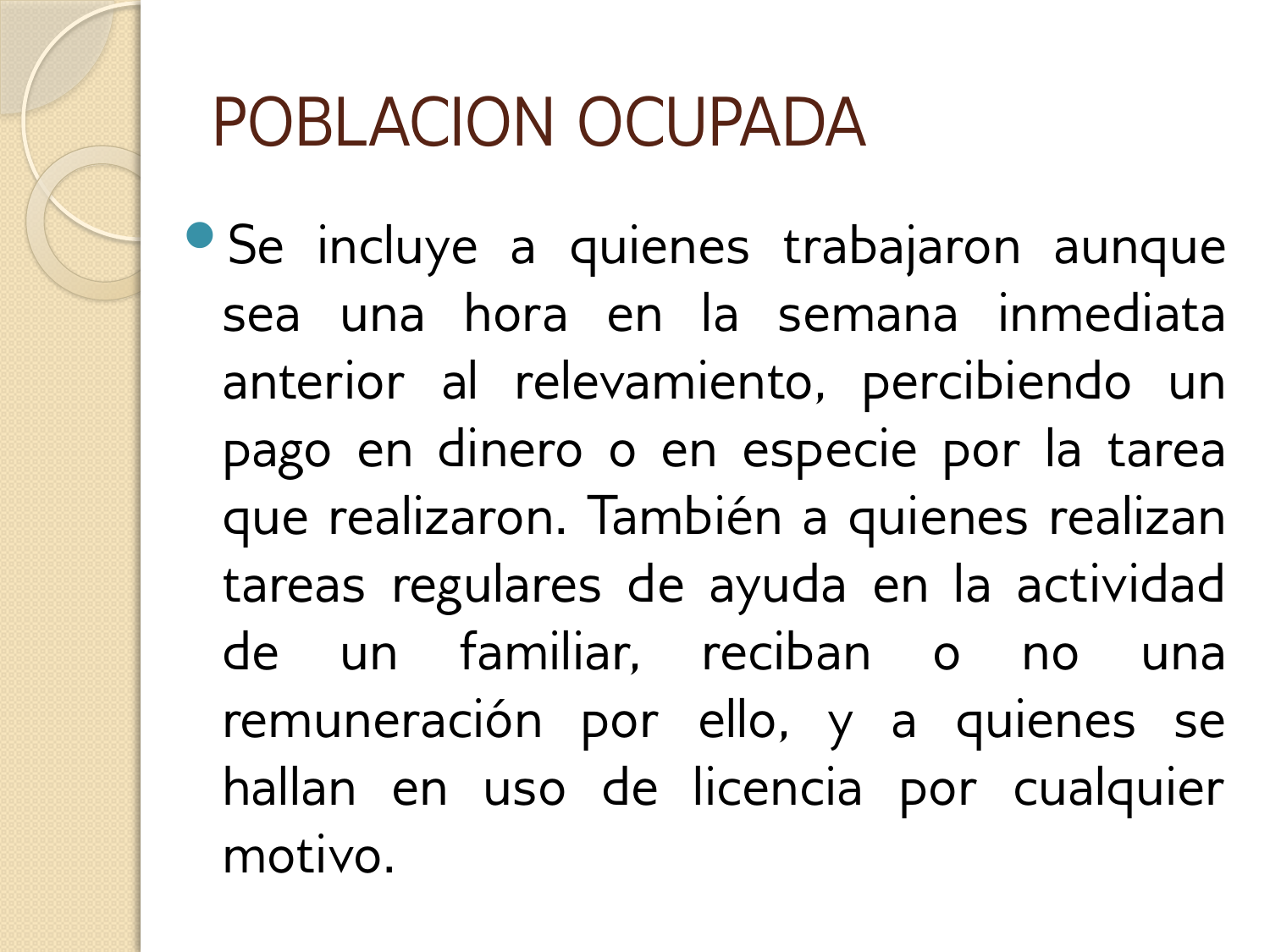

# POBLACION OCUPADA
Se incluye a quienes trabajaron aunque sea una hora en la semana inmediata anterior al relevamiento, percibiendo un pago en dinero o en especie por la tarea que realizaron. También a quienes realizan tareas regulares de ayuda en la actividad de un familiar, reciban o no una remuneración por ello, y a quienes se hallan en uso de licencia por cualquier motivo.